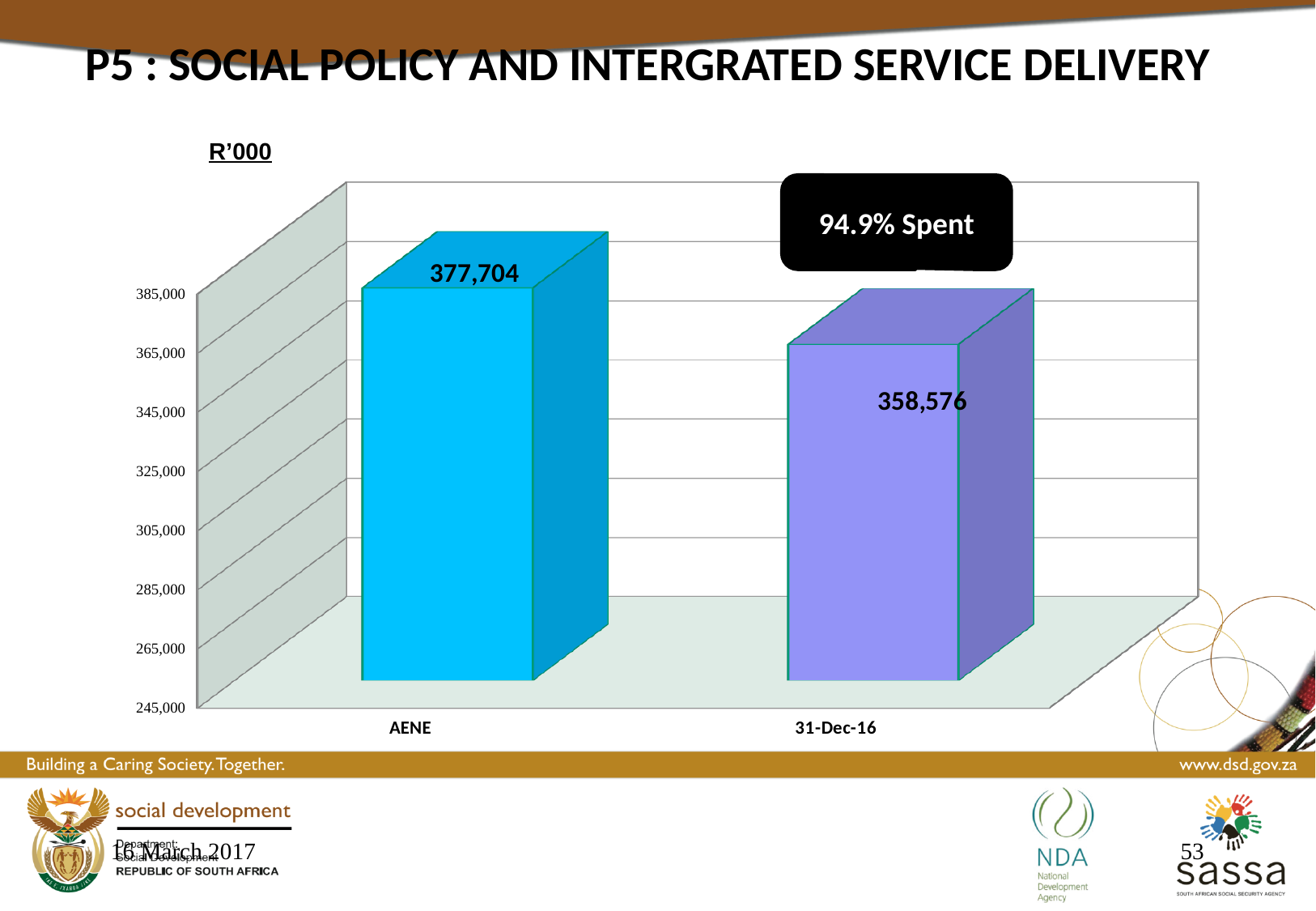

P5 : SOCIAL POLICY AND INTERGRATED SERVICE DELIVERY
R’000

[unsupported chart]

94.9% Spent
16 March 2017
53